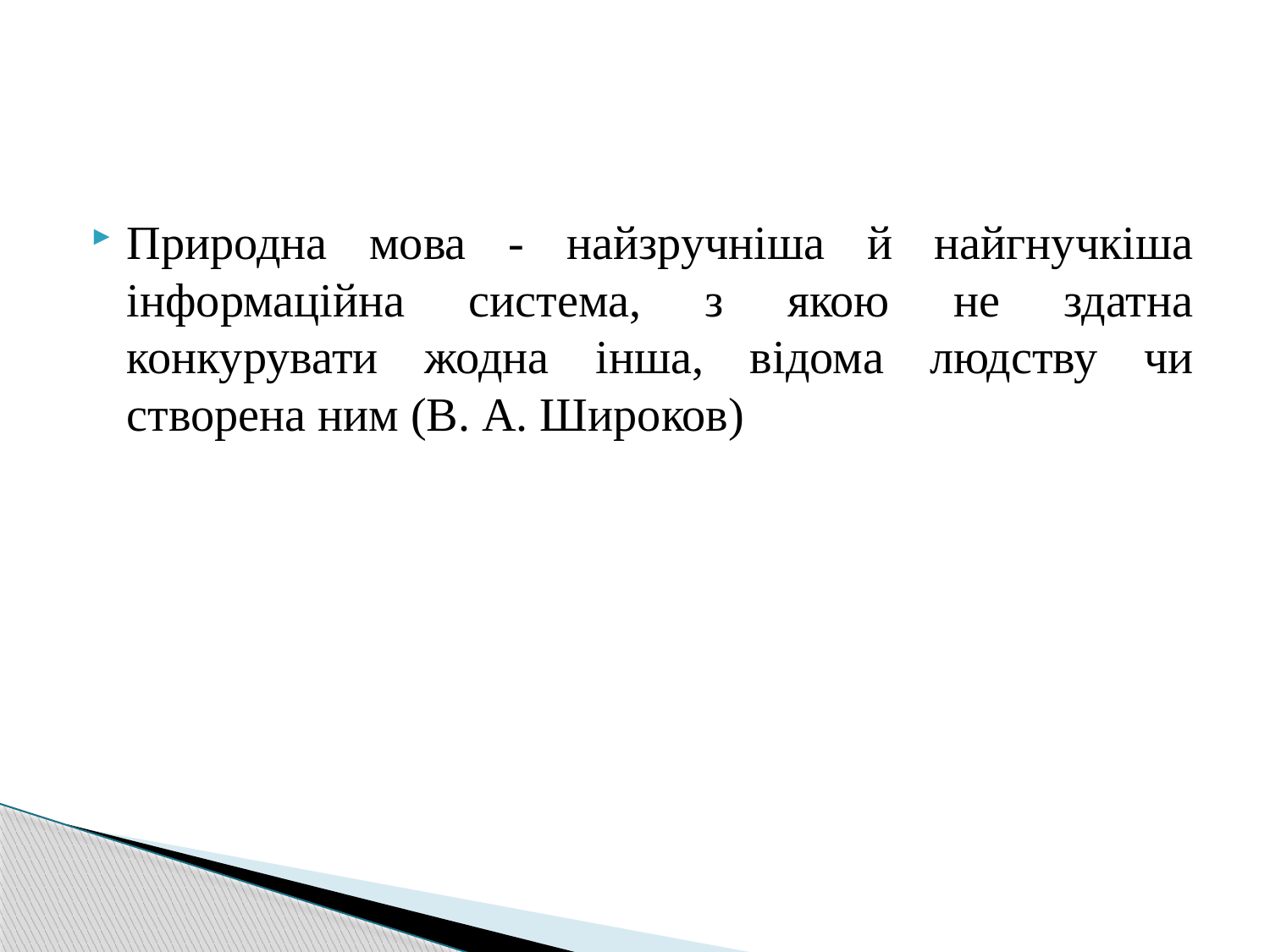

Природна мова - найзручніша й найгнучкіша інформаційна система, з якою не здатна конкурувати жодна інша, відома людству чи створена ним (В. А. Широков)